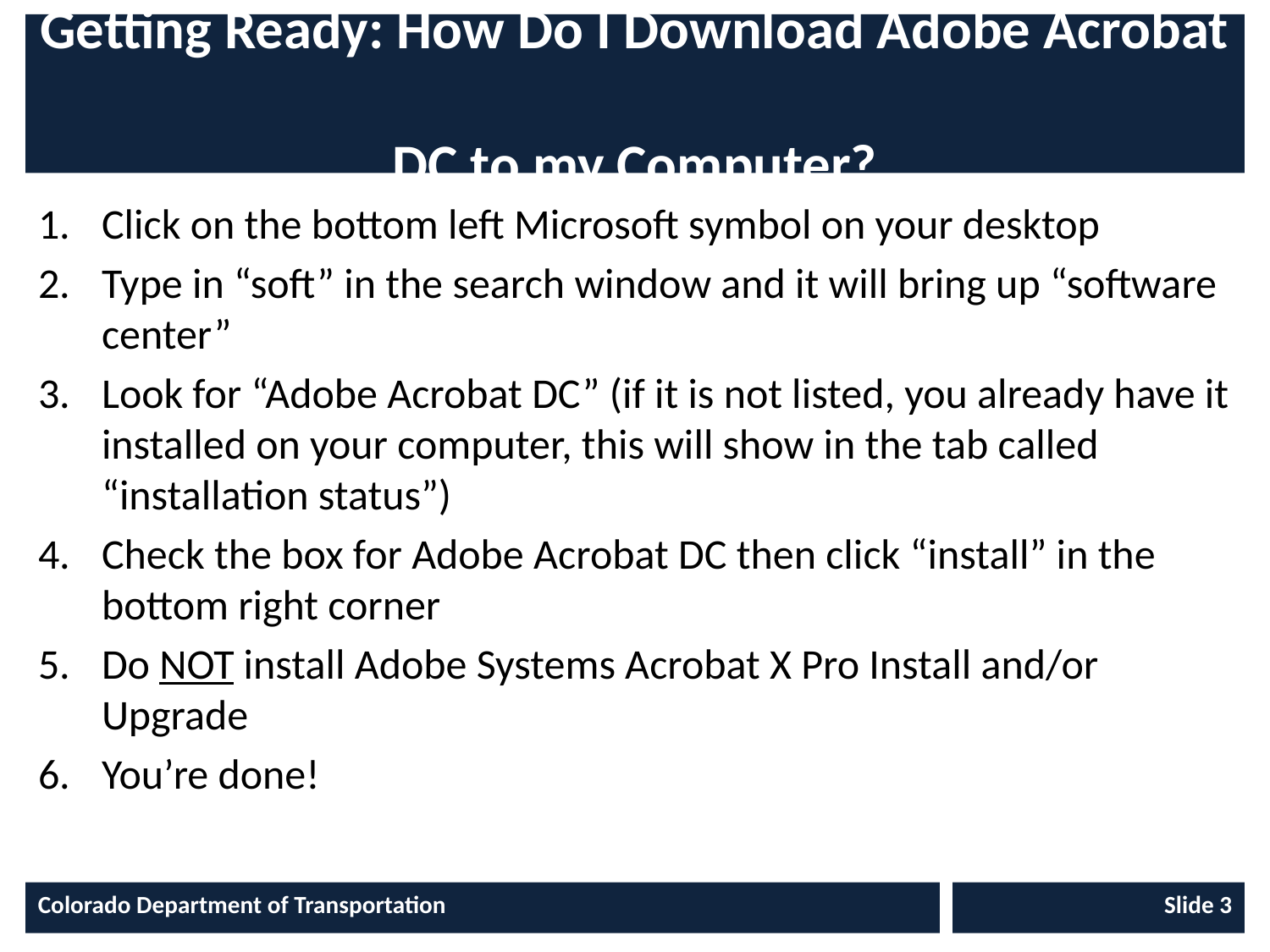

# Getting Ready: How Do I Download Adobe Acrobat DC to my Computer?
Click on the bottom left Microsoft symbol on your desktop
Type in “soft” in the search window and it will bring up “software center”
Look for “Adobe Acrobat DC” (if it is not listed, you already have it installed on your computer, this will show in the tab called “installation status”)
Check the box for Adobe Acrobat DC then click “install” in the bottom right corner
Do NOT install Adobe Systems Acrobat X Pro Install and/or Upgrade
You’re done!
Colorado Department of Transportation
Slide 3